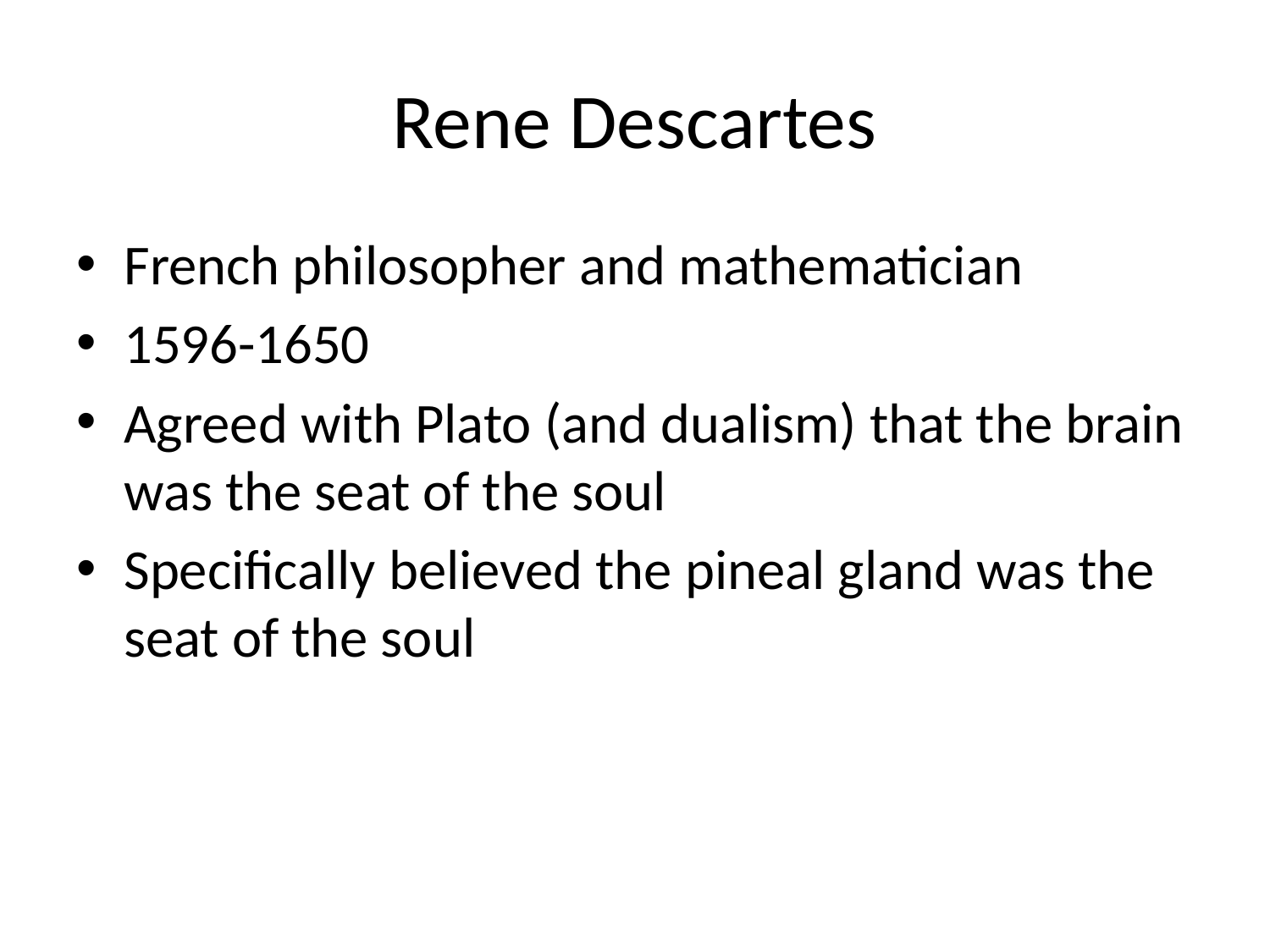

# Rene Descartes
French philosopher and mathematician
1596-1650
Agreed with Plato (and dualism) that the brain was the seat of the soul
Specifically believed the pineal gland was the seat of the soul